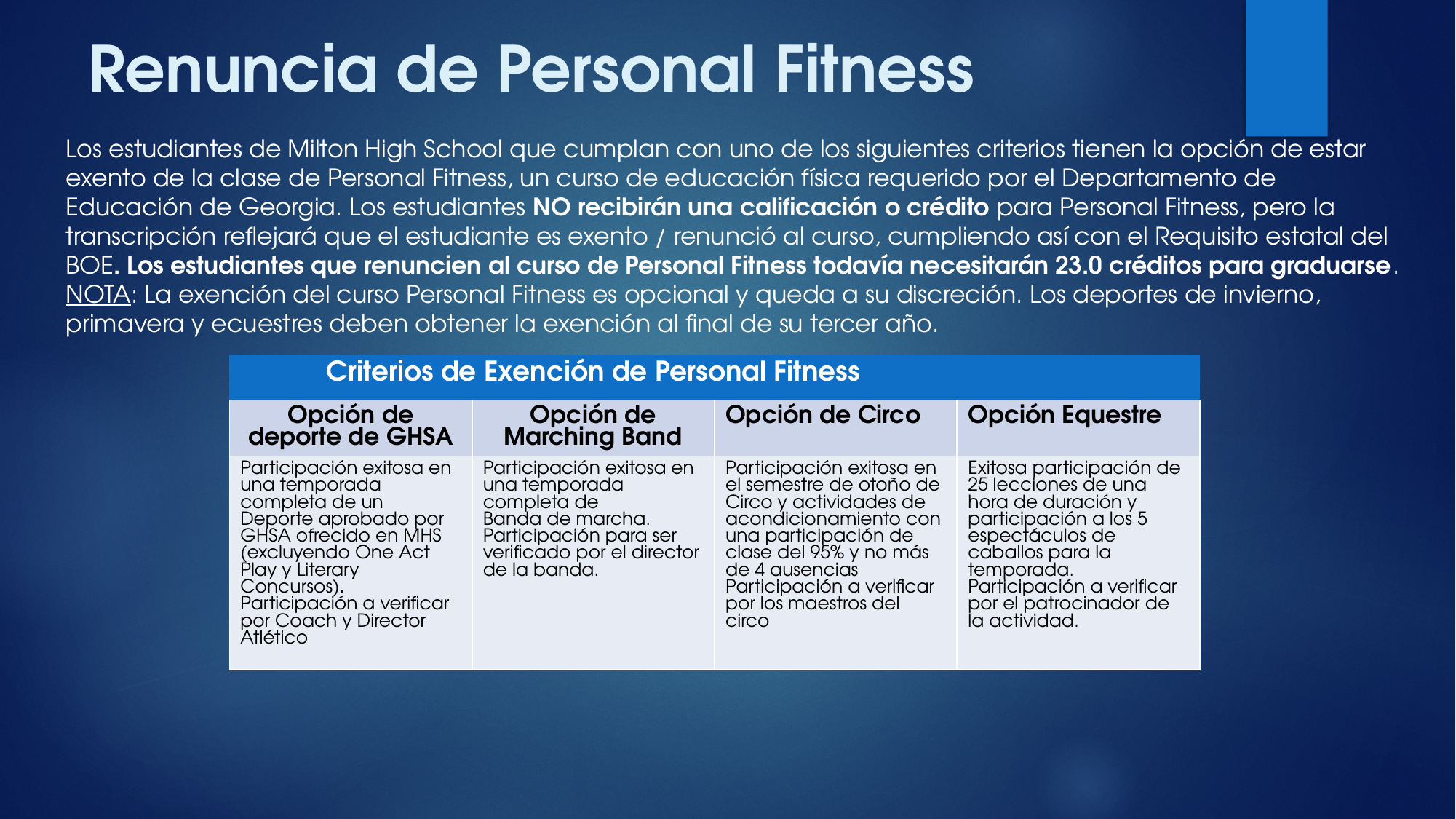

# Renuncia de Personal Fitness
Los estudiantes de Milton High School que cumplan con uno de los siguientes criterios tienen la opción de estar exento de la clase de Personal Fitness, un curso de educación física requerido por el Departamento de Educación de Georgia. Los estudiantes NO recibirán una calificación o crédito para Personal Fitness, pero la transcripción reflejará que el estudiante es exento / renunció al curso, cumpliendo así con el Requisito estatal del BOE. Los estudiantes que renuncien al curso de Personal Fitness todavía necesitarán 23.0 créditos para graduarse. NOTA: La exención del curso Personal Fitness es opcional y queda a su discreción. Los deportes de invierno, primavera y ecuestres deben obtener la exención al final de su tercer año.
| Criterios de Exención de Personal Fitness |  |  |  |
| --- | --- | --- | --- |
| Opción de deporte de GHSA | Opción de Marching Band | Opción de Circo | Opción Equestre |
| Participación exitosa en una temporada completa de un Deporte aprobado por GHSA ofrecido en MHS (excluyendo One Act Play y Literary Concursos). Participación a verificar por Coach y Director Atlético | Participación exitosa en una temporada completa de Banda de marcha. Participación para ser verificado por el director de la banda. | Participación exitosa en el semestre de otoño de Circo y actividades de acondicionamiento con una participación de clase del 95% y no más de 4 ausencias Participación a verificar por los maestros del circo | Exitosa participación de 25 lecciones de una hora de duración y participación a los 5 espectáculos de caballos para la temporada. Participación a verificar por el patrocinador de la actividad. |